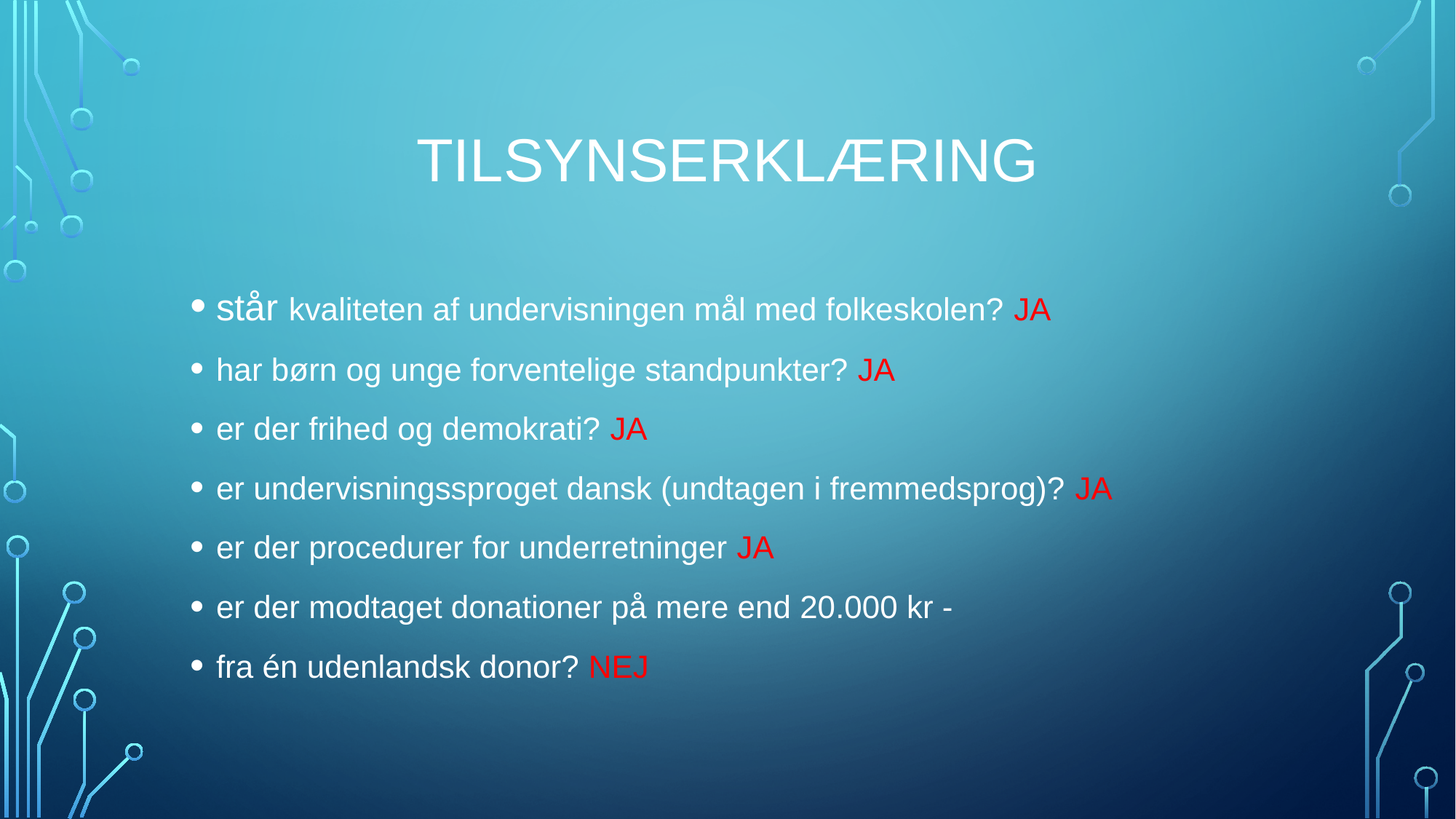

# Tilsynserklæring
står kvaliteten af undervisningen mål med folkeskolen? JA
har børn og unge forventelige standpunkter? JA
er der frihed og demokrati? JA
er undervisningssproget dansk (undtagen i fremmedsprog)? JA
er der procedurer for underretninger JA
er der modtaget donationer på mere end 20.000 kr -
fra én udenlandsk donor? NEJ